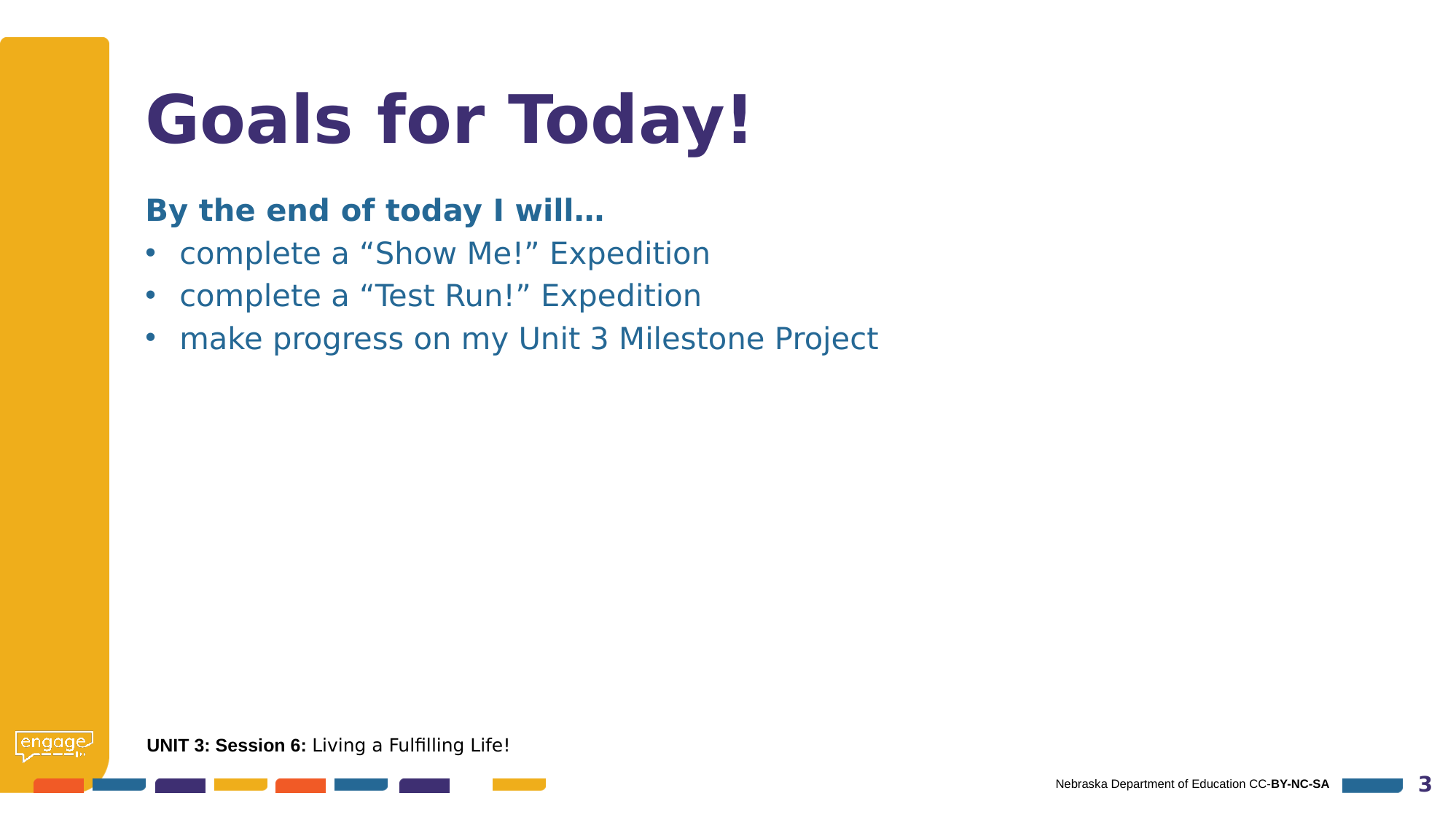

# Goals for Today!
By the end of today I will…
complete a “Show Me!” Expedition
complete a “Test Run!” Expedition
make progress on my Unit 3 Milestone Project

UNIT 3: Session 6: Living a Fulfilling Life!